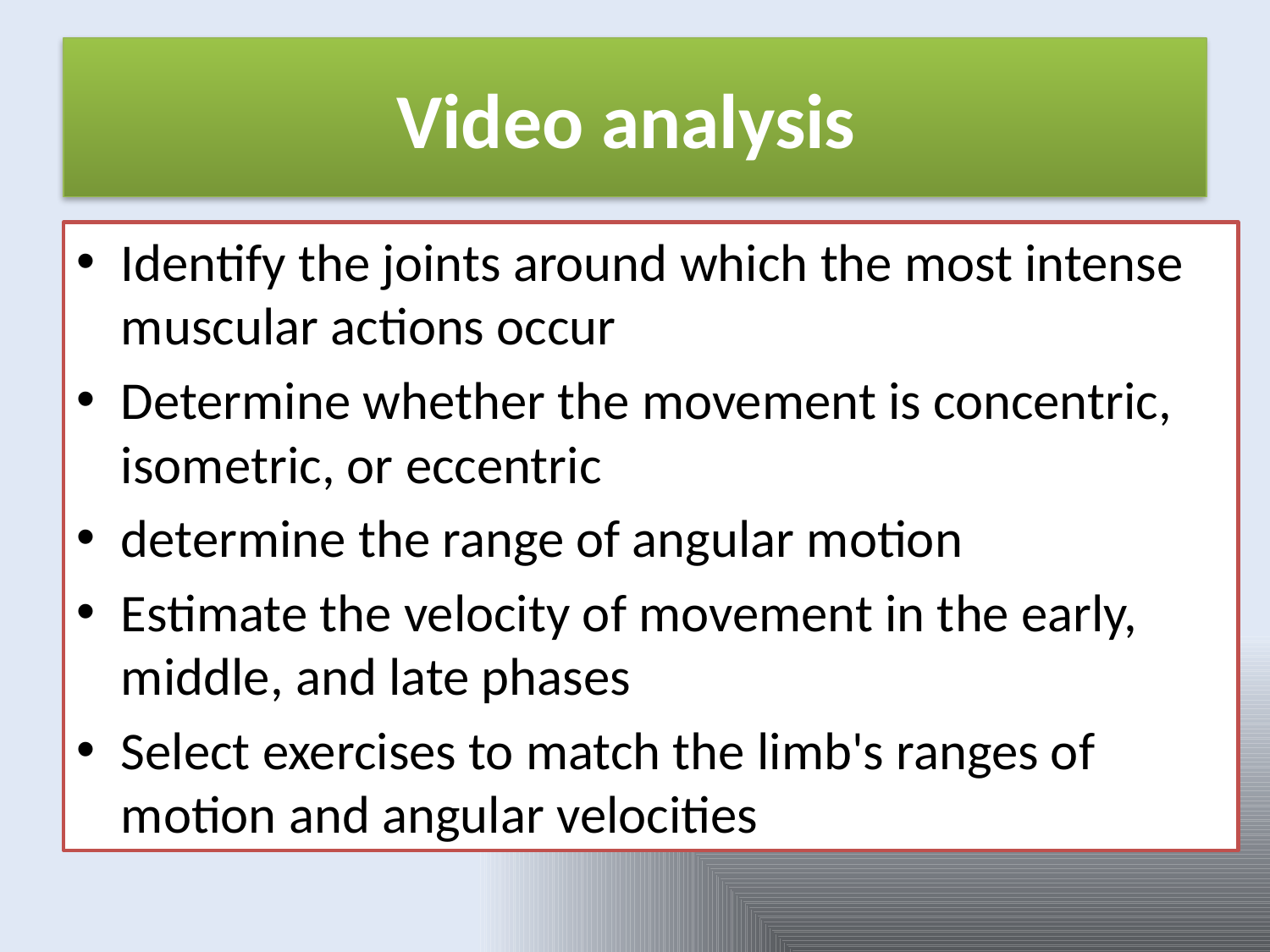

# Video analysis
Identify the joints around which the most intense muscular actions occur
Determine whether the movement is concentric, isometric, or eccentric
determine the range of angular motion
Estimate the velocity of movement in the early, middle, and late phases
Select exercises to match the limb's ranges of motion and angular velocities